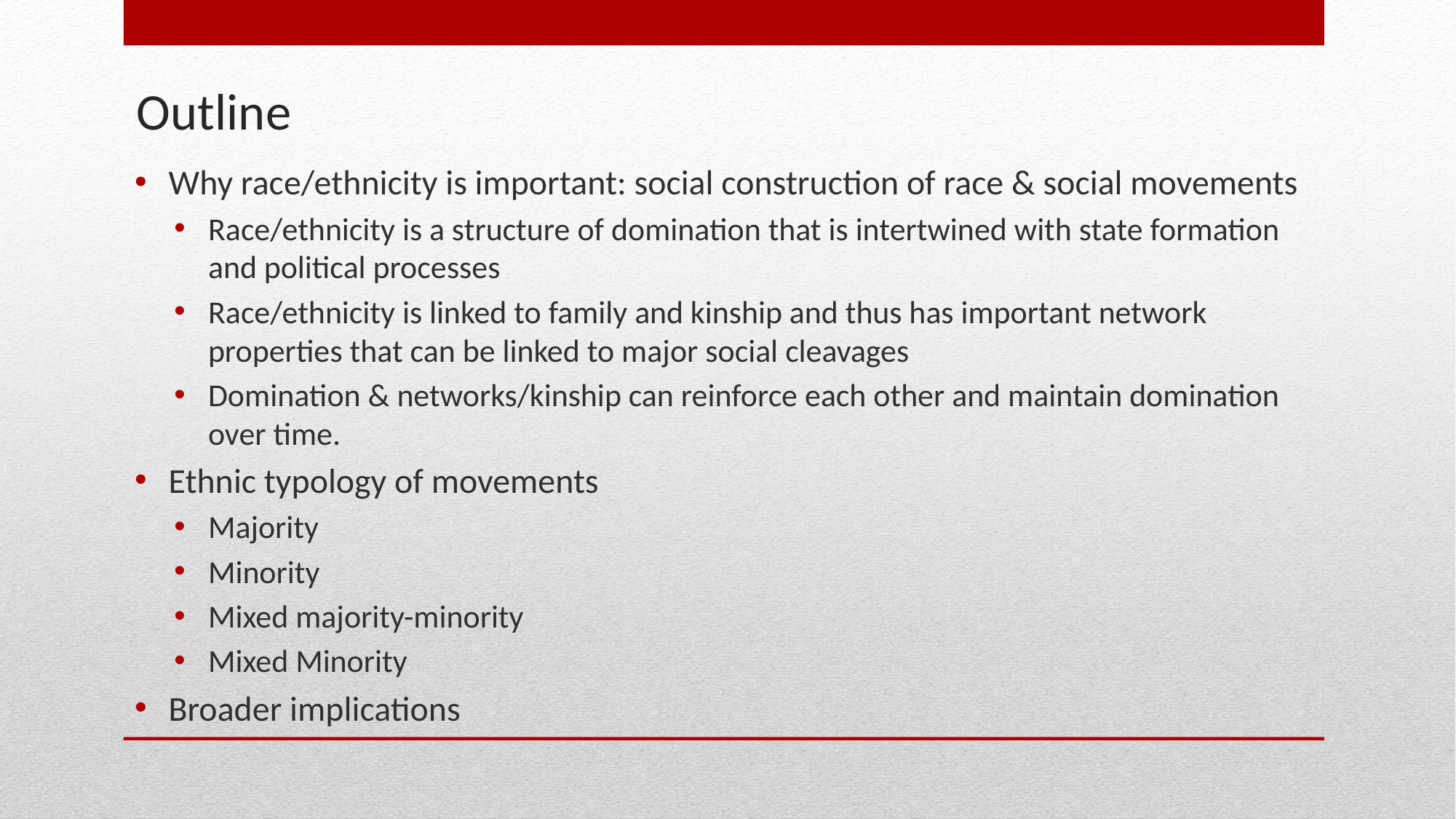

# Outline
Why race/ethnicity is important: social construction of race & social movements
Race/ethnicity is a structure of domination that is intertwined with state formation and political processes
Race/ethnicity is linked to family and kinship and thus has important network properties that can be linked to major social cleavages
Domination & networks/kinship can reinforce each other and maintain domination over time.
Ethnic typology of movements
Majority
Minority
Mixed majority-minority
Mixed Minority
Broader implications